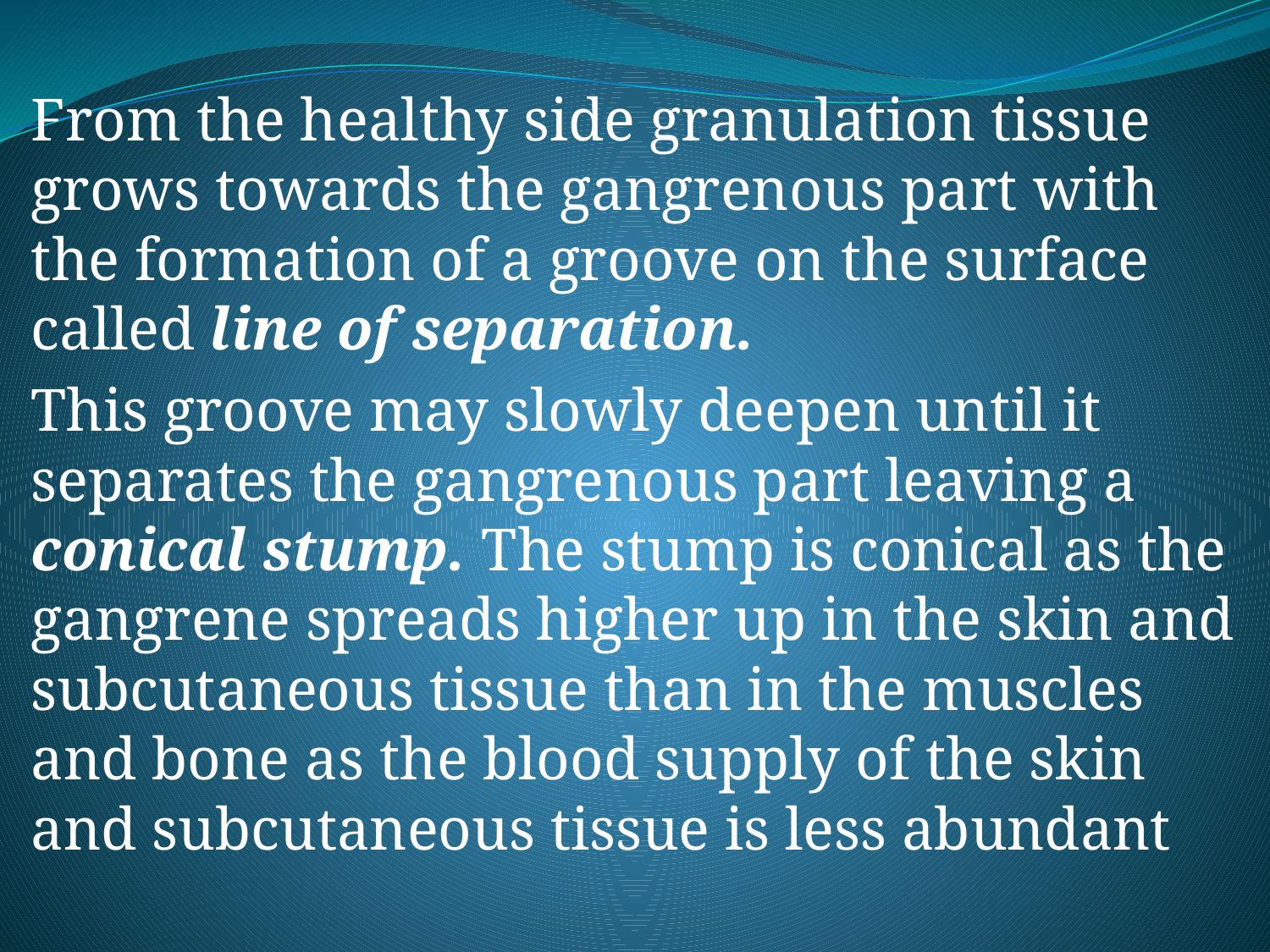

From the healthy side granulation tissue grows towards the gangrenous part with the formation of a groove on the surface called line of separation.
This groove may slowly deepen until it separates the gangrenous part leaving a conical stump. The stump is conical as the gangrene spreads higher up in the skin and subcutaneous tissue than in the muscles and bone as the blood supply of the skin and subcutaneous tissue is less abundant